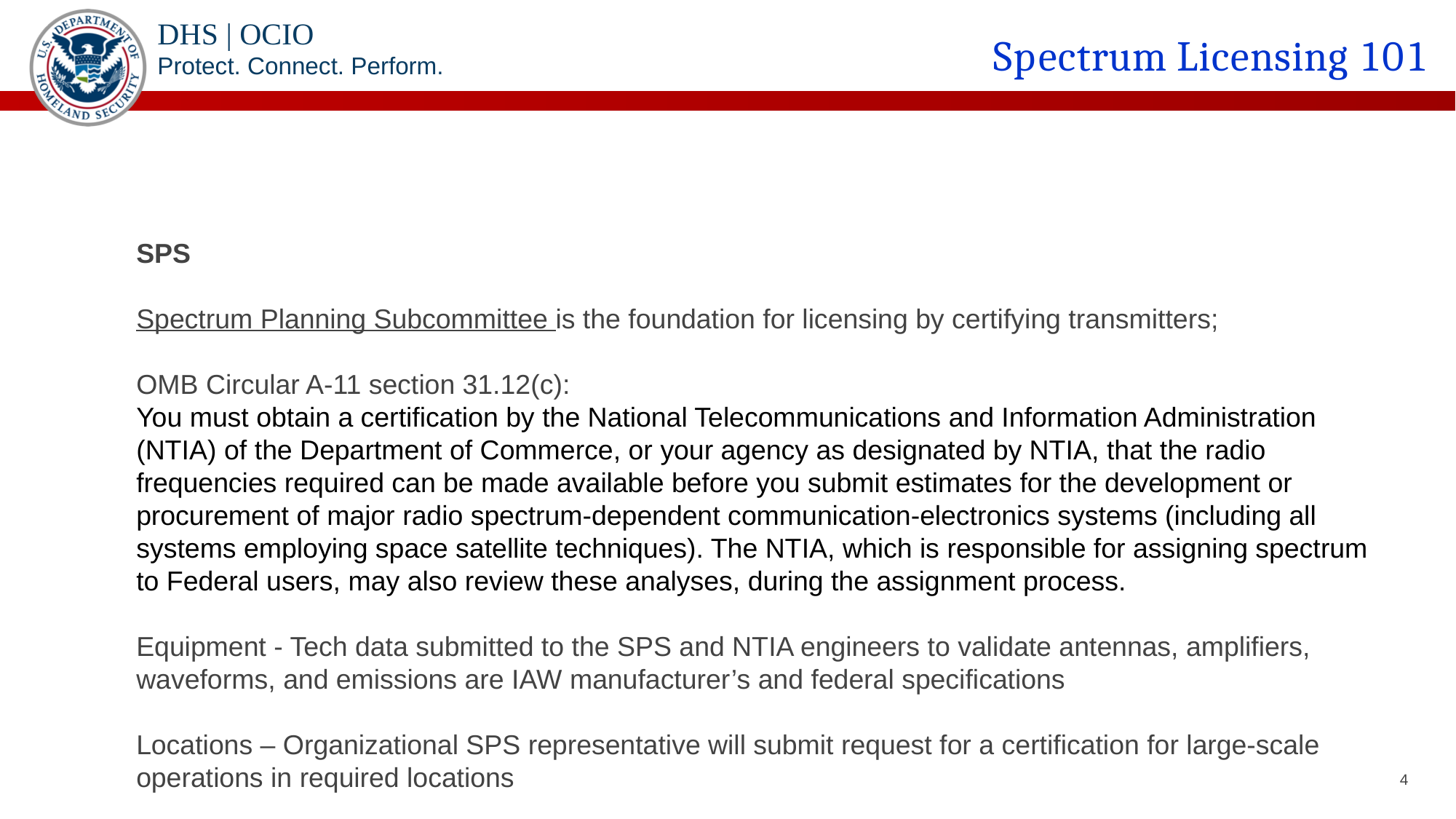

Spectrum Licensing 101
SPS

Spectrum Planning Subcommittee is the foundation for licensing by certifying transmitters;

OMB Circular A-11 section 31.12(c):
You must obtain a certification by the National Telecommunications and Information Administration (NTIA) of the Department of Commerce, or your agency as designated by NTIA, that the radio frequencies required can be made available before you submit estimates for the development or procurement of major radio spectrum-dependent communication-electronics systems (including all systems employing space satellite techniques). The NTIA, which is responsible for assigning spectrum to Federal users, may also review these analyses, during the assignment process.

Equipment - Tech data submitted to the SPS and NTIA engineers to validate antennas, amplifiers, waveforms, and emissions are IAW manufacturer’s and federal specifications

Locations – Organizational SPS representative will submit request for a certification for large-scale operations in required locations